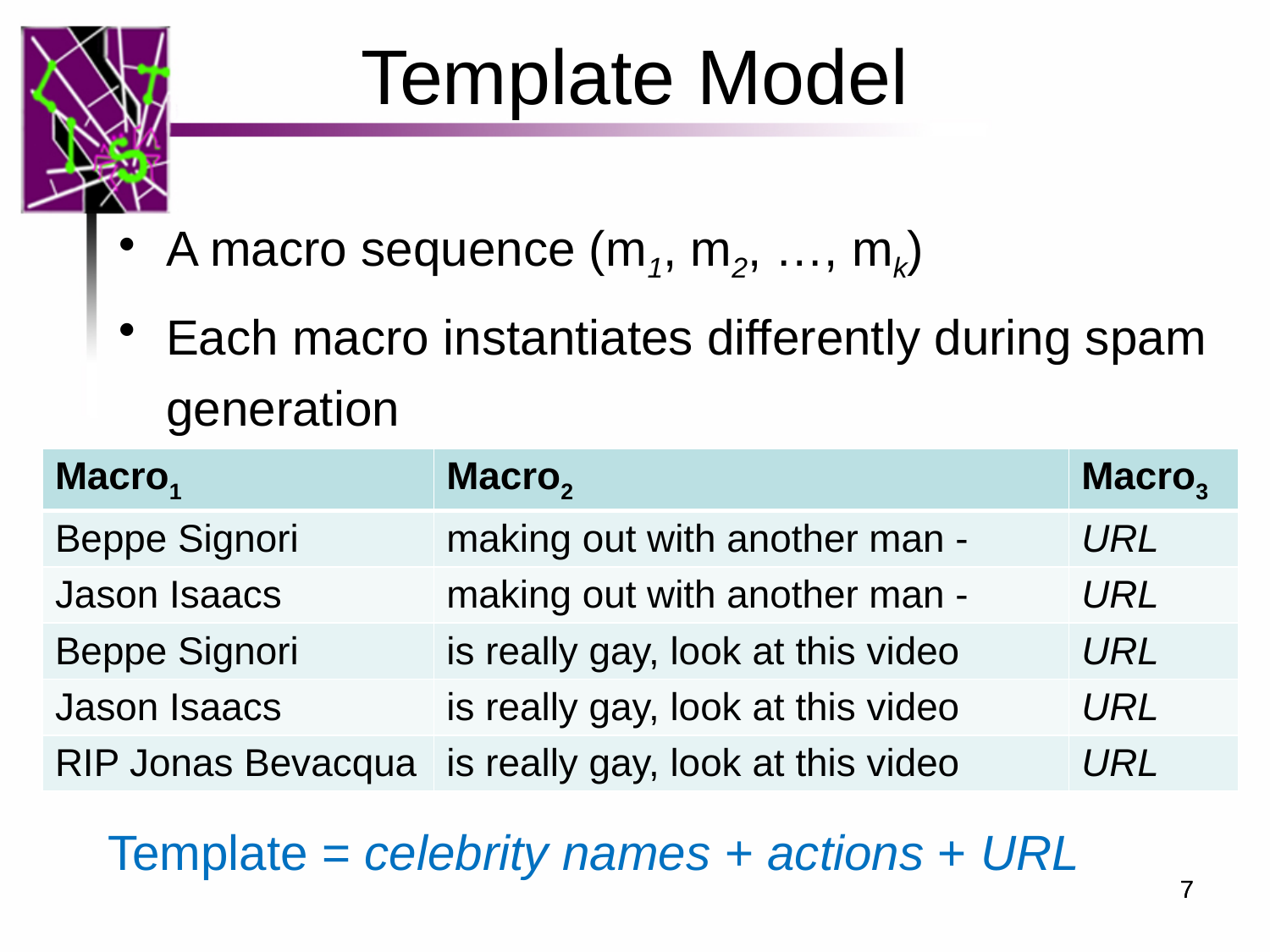

Template Model
A macro sequence (m1, m2, …, mk)
Each macro instantiates differently during spam generation
| Macro1 | Macro2 | Macro3 |
| --- | --- | --- |
| Beppe Signori | making out with another man - | URL |
| Jason Isaacs | making out with another man - | URL |
| Beppe Signori | is really gay, look at this video | URL |
| Jason Isaacs | is really gay, look at this video | URL |
| RIP Jonas Bevacqua | is really gay, look at this video | URL |
Template = celebrity names + actions + URL
7
7